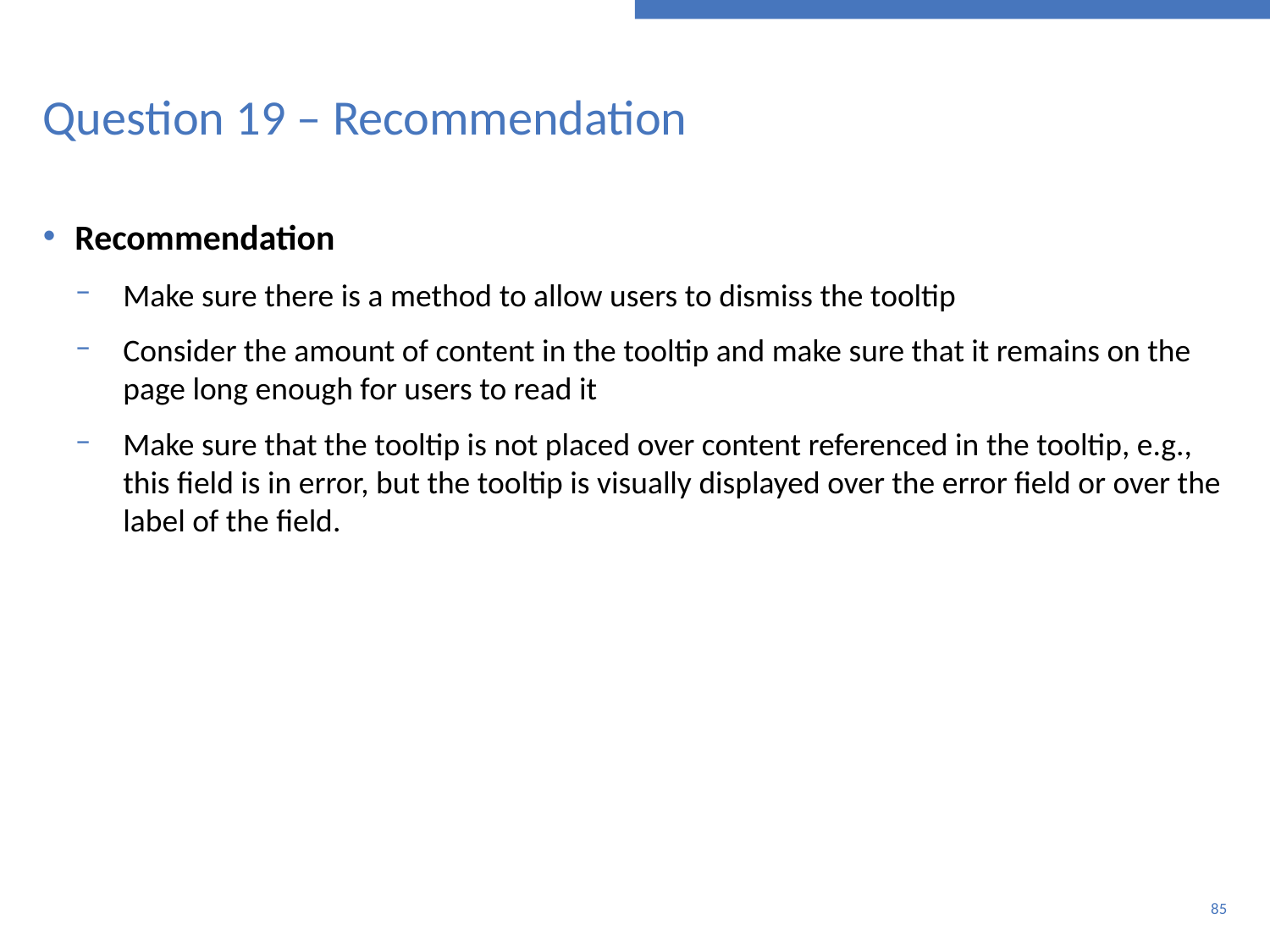

# Question 19 – Recommendation
Recommendation
Make sure there is a method to allow users to dismiss the tooltip
Consider the amount of content in the tooltip and make sure that it remains on the page long enough for users to read it
Make sure that the tooltip is not placed over content referenced in the tooltip, e.g., this field is in error, but the tooltip is visually displayed over the error field or over the label of the field.